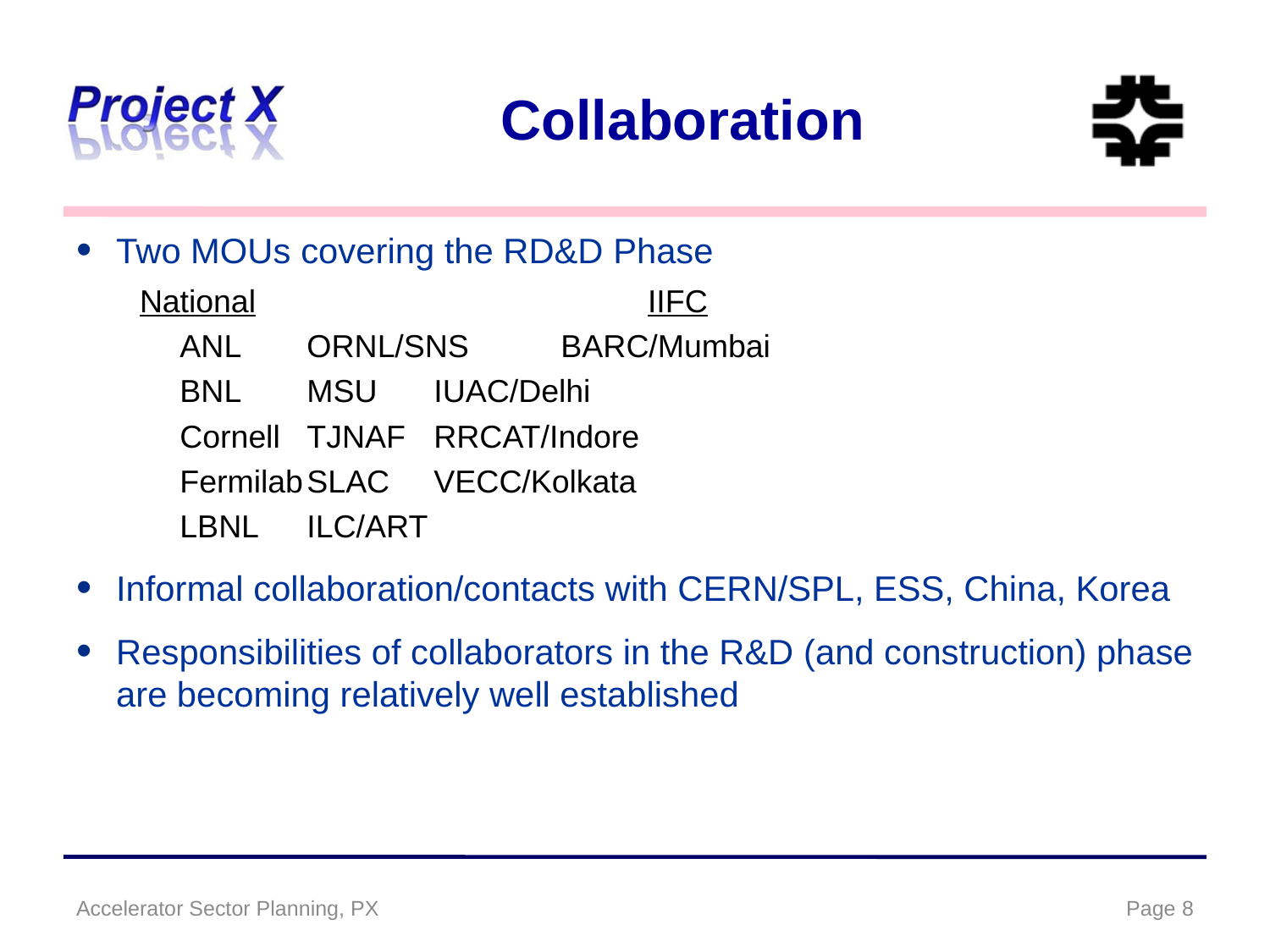

# Collaboration
Two MOUs covering the RD&D Phase
National				IIFC
	ANL	ORNL/SNS	BARC/Mumbai
	BNL	MSU	IUAC/Delhi
	Cornell	TJNAF	RRCAT/Indore
	Fermilab	SLAC	VECC/Kolkata
	LBNL	ILC/ART
Informal collaboration/contacts with CERN/SPL, ESS, China, Korea
Responsibilities of collaborators in the R&D (and construction) phase are becoming relatively well established
Accelerator Sector Planning, PX
Page 8